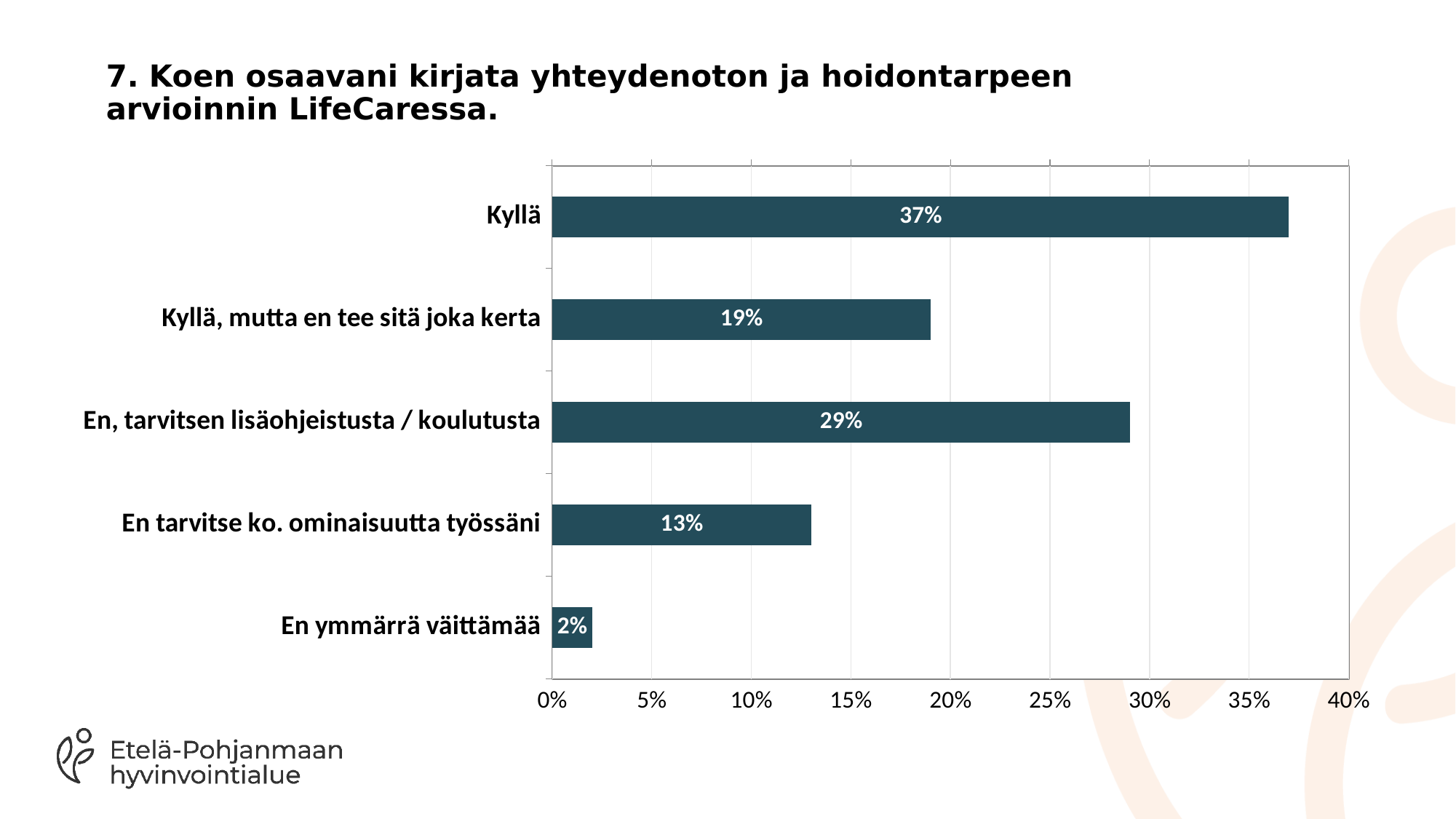

# 7. Koen osaavani kirjata yhteydenoton ja hoidontarpeen arvioinnin LifeCaressa.

### Chart

| Category |  |
|---|---|
| Kyllä | 0.37 |
| Kyllä, mutta en tee sitä joka kerta | 0.19 |
| En, tarvitsen lisäohjeistusta / koulutusta | 0.29 |
| En tarvitse ko. ominaisuutta työssäni | 0.13 |
| En ymmärrä väittämää | 0.02 |